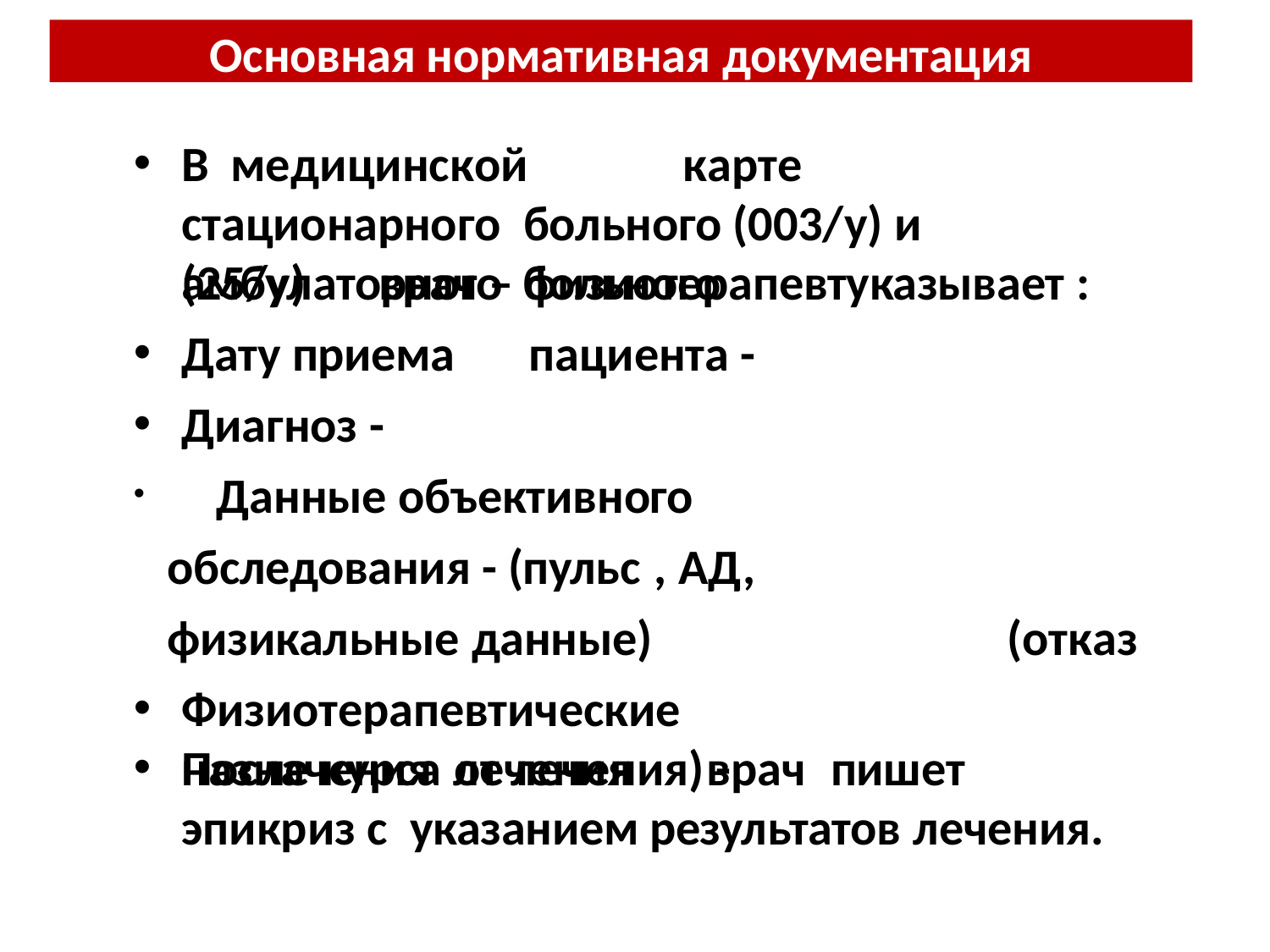

Основная нормативная документация
В	медицинской	карте	стационарного  больного (003/у) и амбулаторного больного
(25/у)	врач – физиотерапевт
Дату приема	пациента -
Диагноз -
	Данные объективного  обследования - (пульс , АД,	физикальные данные)
Физиотерапевтические	назначения  от лечения) -
указывает :
(отказ
После курса лечения	врач	пишет эпикриз с  указанием результатов лечения.